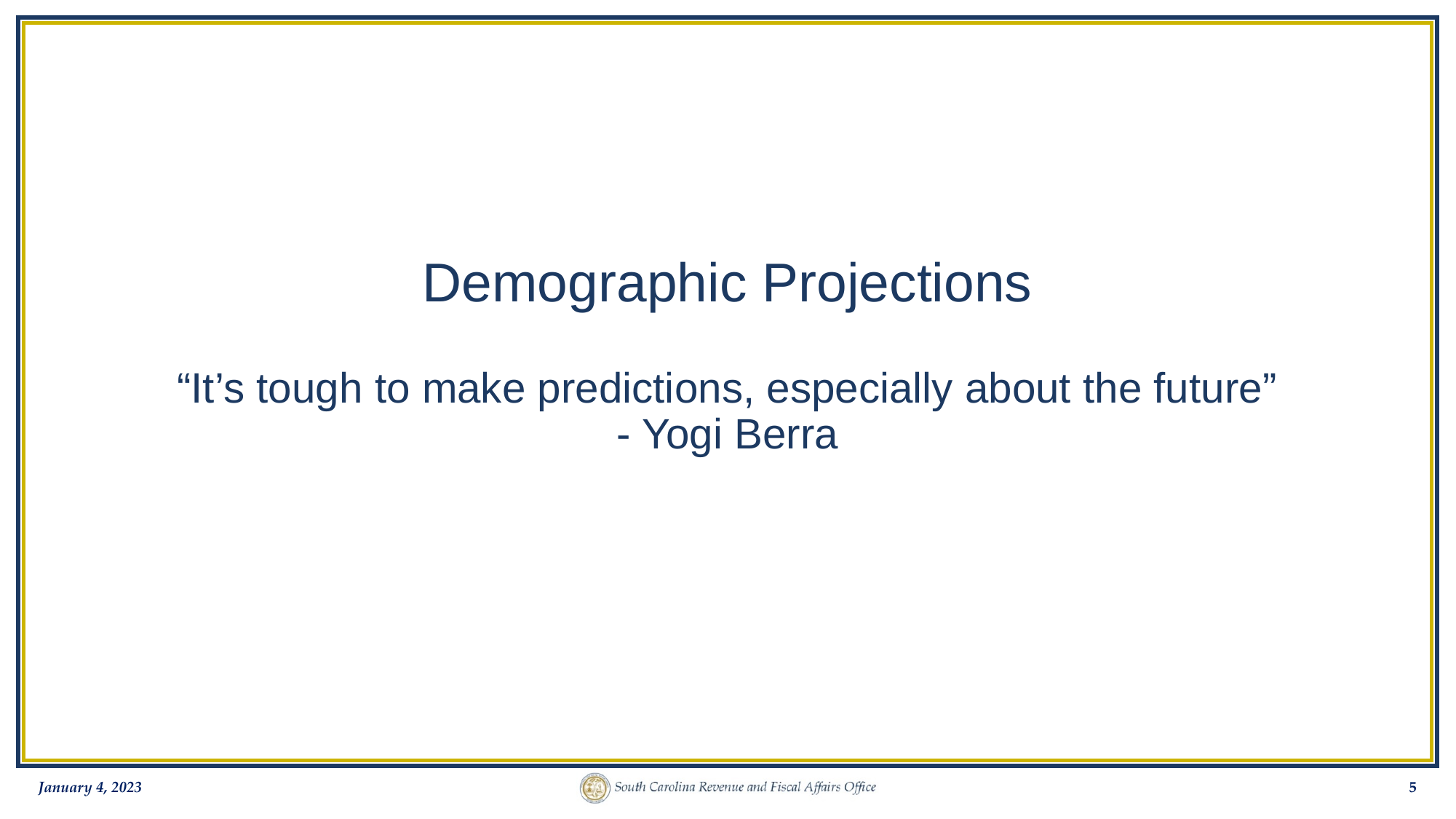

# Demographic Projections “It’s tough to make predictions, especially about the future” - Yogi Berra
January 4, 2023
5